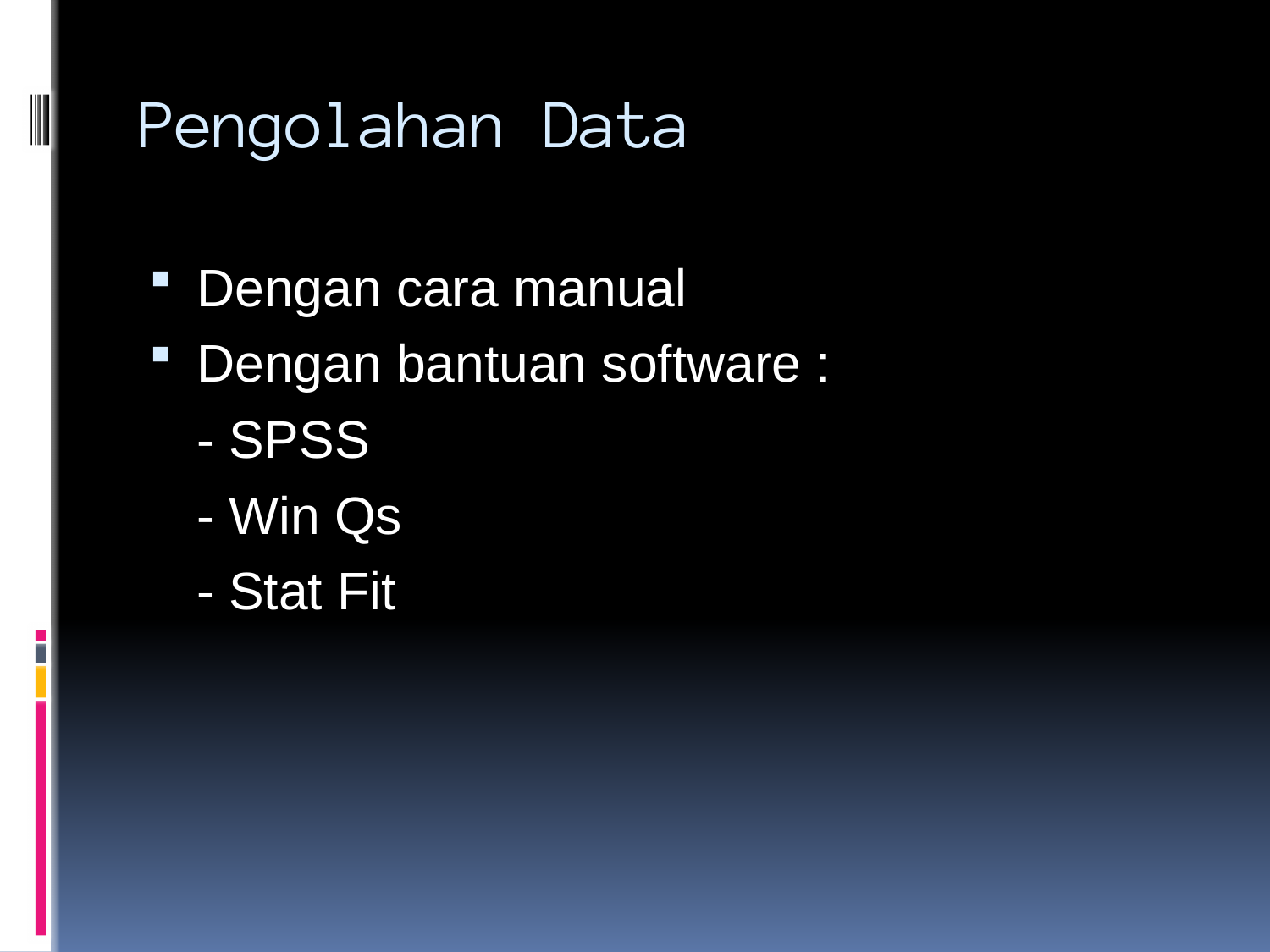

# Pengolahan Data
Dengan cara manual
Dengan bantuan software :
	- SPSS
	- Win Qs
	- Stat Fit